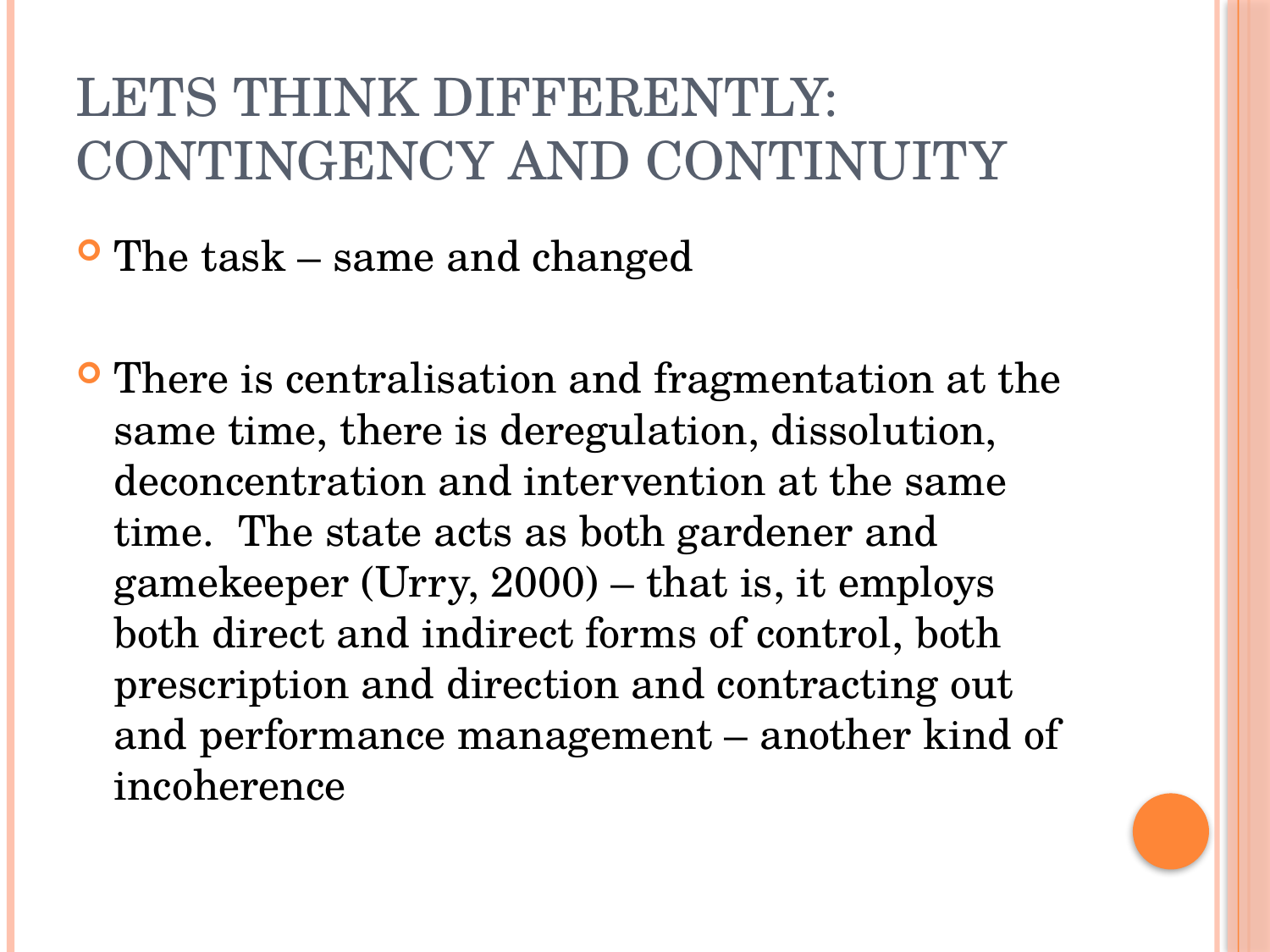

# Lets think differently: Contingency and continuity
The task – same and changed

There is centralisation and fragmentation at the same time, there is deregulation, dissolution, deconcentration and intervention at the same time.  The state acts as both gardener and gamekeeper (Urry, 2000) – that is, it employs both direct and indirect forms of control, both prescription and direction and contracting out and performance management – another kind of incoherence